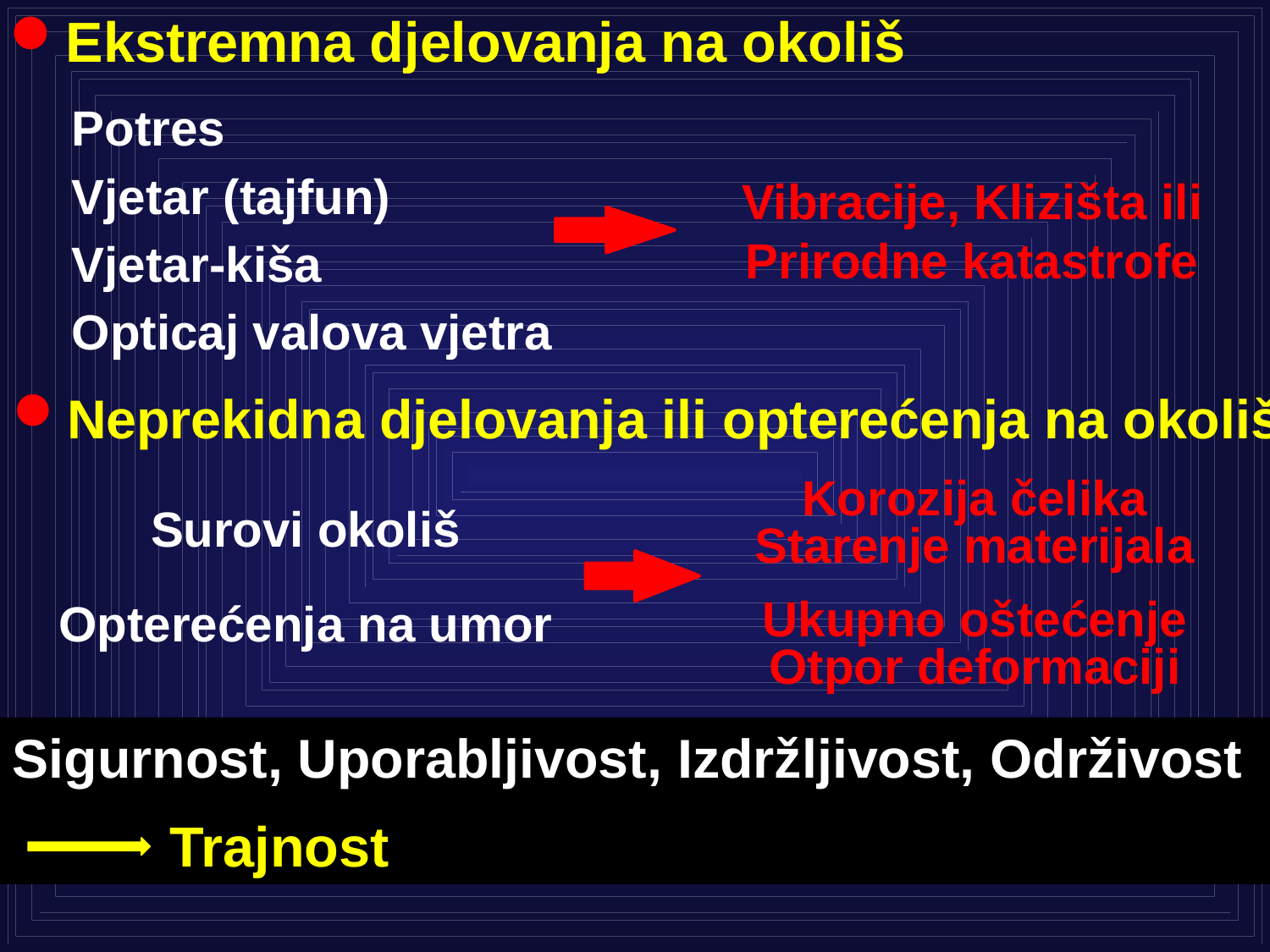

Ekstremna djelovanja na okoliš
Potres
Vjetar (tajfun)
Vjetar-kiša
Opticaj valova vjetra
Vibracije, Klizišta ili Prirodne katastrofe

Neprekidna djelovanja ili opterećenja na okoliš
Korozija čelika
Starenje materijala
Ukupno oštećenje
Otpor deformaciji
Surovi okoliš

Opterećenja na umor

Sigurnost, Uporabljivost, Izdržljivost, Održivost
      Trajnost